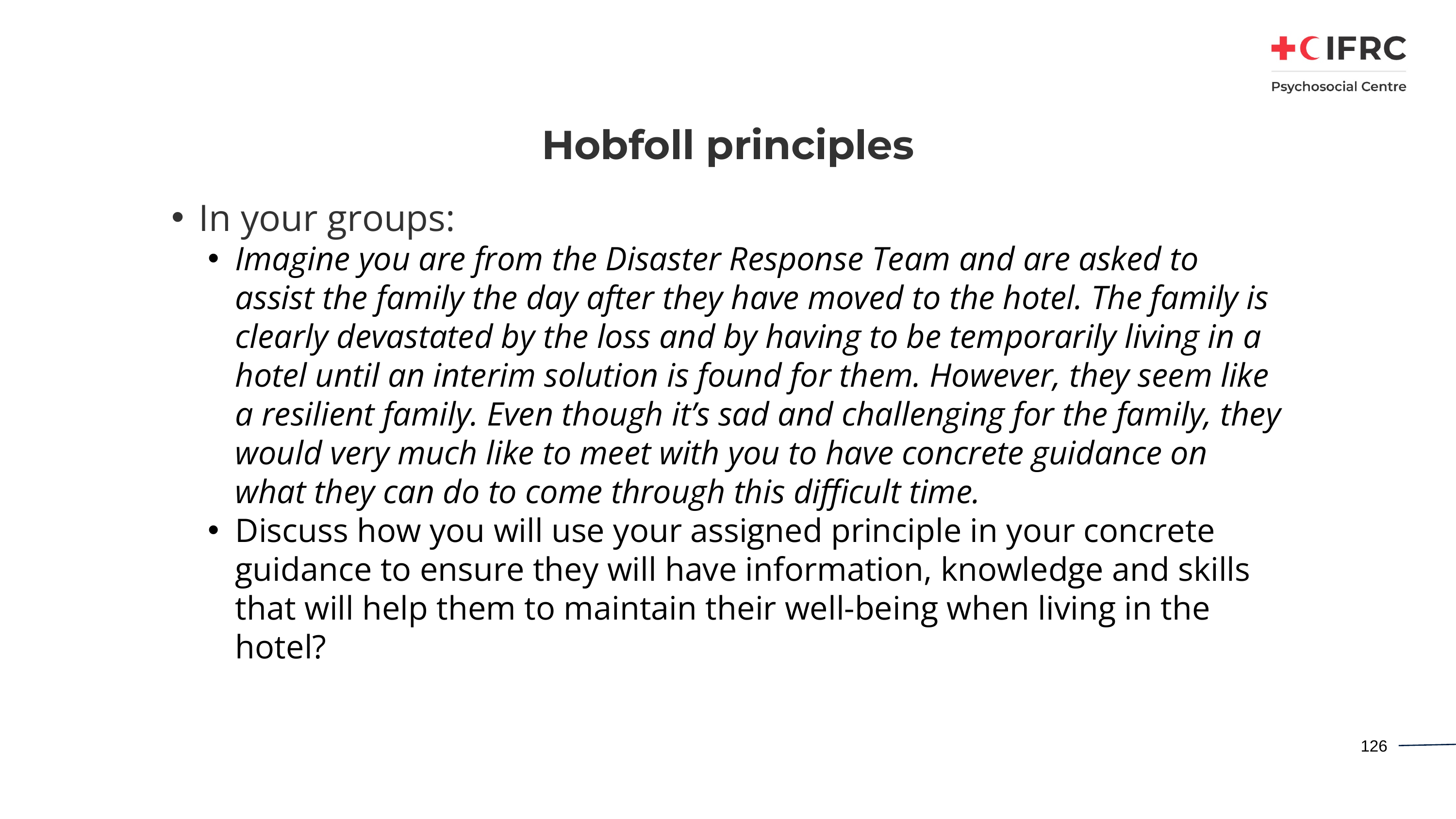

# Hobfoll principles
In your groups:
Imagine you are from the Disaster Response Team and are asked to assist the family the day after they have moved to the hotel. The family is clearly devastated by the loss and by having to be temporarily living in a hotel until an interim solution is found for them. However, they seem like a resilient family. Even though it’s sad and challenging for the family, they would very much like to meet with you to have concrete guidance on what they can do to come through this difficult time.
Discuss how you will use your assigned principle in your concrete guidance to ensure they will have information, knowledge and skills that will help them to maintain their well-being when living in the hotel?